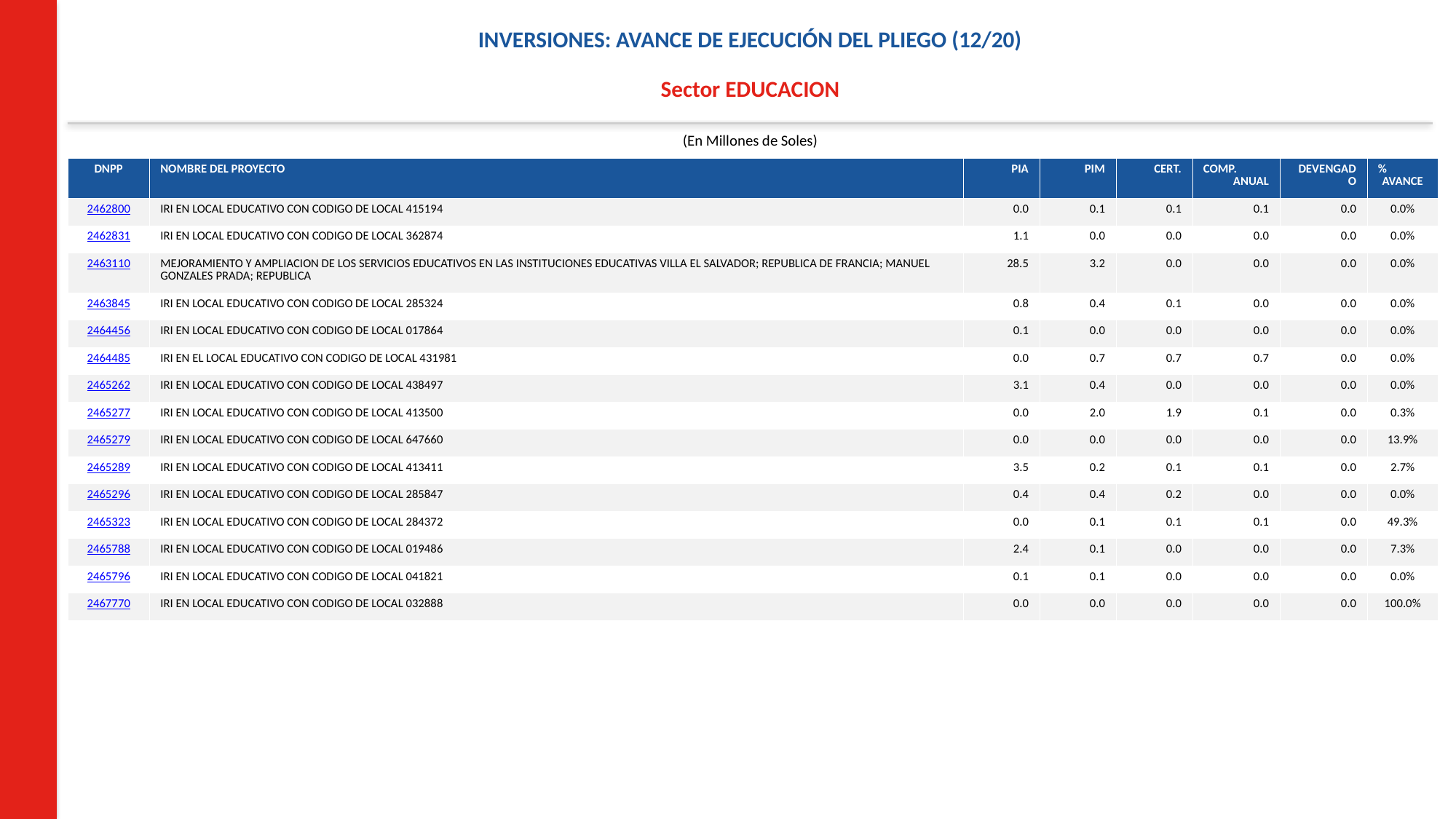

INVERSIONES: AVANCE DE EJECUCIÓN DEL PLIEGO (12/20)
Sector EDUCACION

(En Millones de Soles)
| DNPP | NOMBRE DEL PROYECTO | PIA | PIM | CERT. | COMP. ANUAL | DEVENGADO | % AVANCE |
| --- | --- | --- | --- | --- | --- | --- | --- |
| 2462800 | IRI EN LOCAL EDUCATIVO CON CODIGO DE LOCAL 415194 | 0.0 | 0.1 | 0.1 | 0.1 | 0.0 | 0.0% |
| 2462831 | IRI EN LOCAL EDUCATIVO CON CODIGO DE LOCAL 362874 | 1.1 | 0.0 | 0.0 | 0.0 | 0.0 | 0.0% |
| 2463110 | MEJORAMIENTO Y AMPLIACION DE LOS SERVICIOS EDUCATIVOS EN LAS INSTITUCIONES EDUCATIVAS VILLA EL SALVADOR; REPUBLICA DE FRANCIA; MANUEL GONZALES PRADA; REPUBLICA | 28.5 | 3.2 | 0.0 | 0.0 | 0.0 | 0.0% |
| 2463845 | IRI EN LOCAL EDUCATIVO CON CODIGO DE LOCAL 285324 | 0.8 | 0.4 | 0.1 | 0.0 | 0.0 | 0.0% |
| 2464456 | IRI EN LOCAL EDUCATIVO CON CODIGO DE LOCAL 017864 | 0.1 | 0.0 | 0.0 | 0.0 | 0.0 | 0.0% |
| 2464485 | IRI EN EL LOCAL EDUCATIVO CON CODIGO DE LOCAL 431981 | 0.0 | 0.7 | 0.7 | 0.7 | 0.0 | 0.0% |
| 2465262 | IRI EN LOCAL EDUCATIVO CON CODIGO DE LOCAL 438497 | 3.1 | 0.4 | 0.0 | 0.0 | 0.0 | 0.0% |
| 2465277 | IRI EN LOCAL EDUCATIVO CON CODIGO DE LOCAL 413500 | 0.0 | 2.0 | 1.9 | 0.1 | 0.0 | 0.3% |
| 2465279 | IRI EN LOCAL EDUCATIVO CON CODIGO DE LOCAL 647660 | 0.0 | 0.0 | 0.0 | 0.0 | 0.0 | 13.9% |
| 2465289 | IRI EN LOCAL EDUCATIVO CON CODIGO DE LOCAL 413411 | 3.5 | 0.2 | 0.1 | 0.1 | 0.0 | 2.7% |
| 2465296 | IRI EN LOCAL EDUCATIVO CON CODIGO DE LOCAL 285847 | 0.4 | 0.4 | 0.2 | 0.0 | 0.0 | 0.0% |
| 2465323 | IRI EN LOCAL EDUCATIVO CON CODIGO DE LOCAL 284372 | 0.0 | 0.1 | 0.1 | 0.1 | 0.0 | 49.3% |
| 2465788 | IRI EN LOCAL EDUCATIVO CON CODIGO DE LOCAL 019486 | 2.4 | 0.1 | 0.0 | 0.0 | 0.0 | 7.3% |
| 2465796 | IRI EN LOCAL EDUCATIVO CON CODIGO DE LOCAL 041821 | 0.1 | 0.1 | 0.0 | 0.0 | 0.0 | 0.0% |
| 2467770 | IRI EN LOCAL EDUCATIVO CON CODIGO DE LOCAL 032888 | 0.0 | 0.0 | 0.0 | 0.0 | 0.0 | 100.0% |